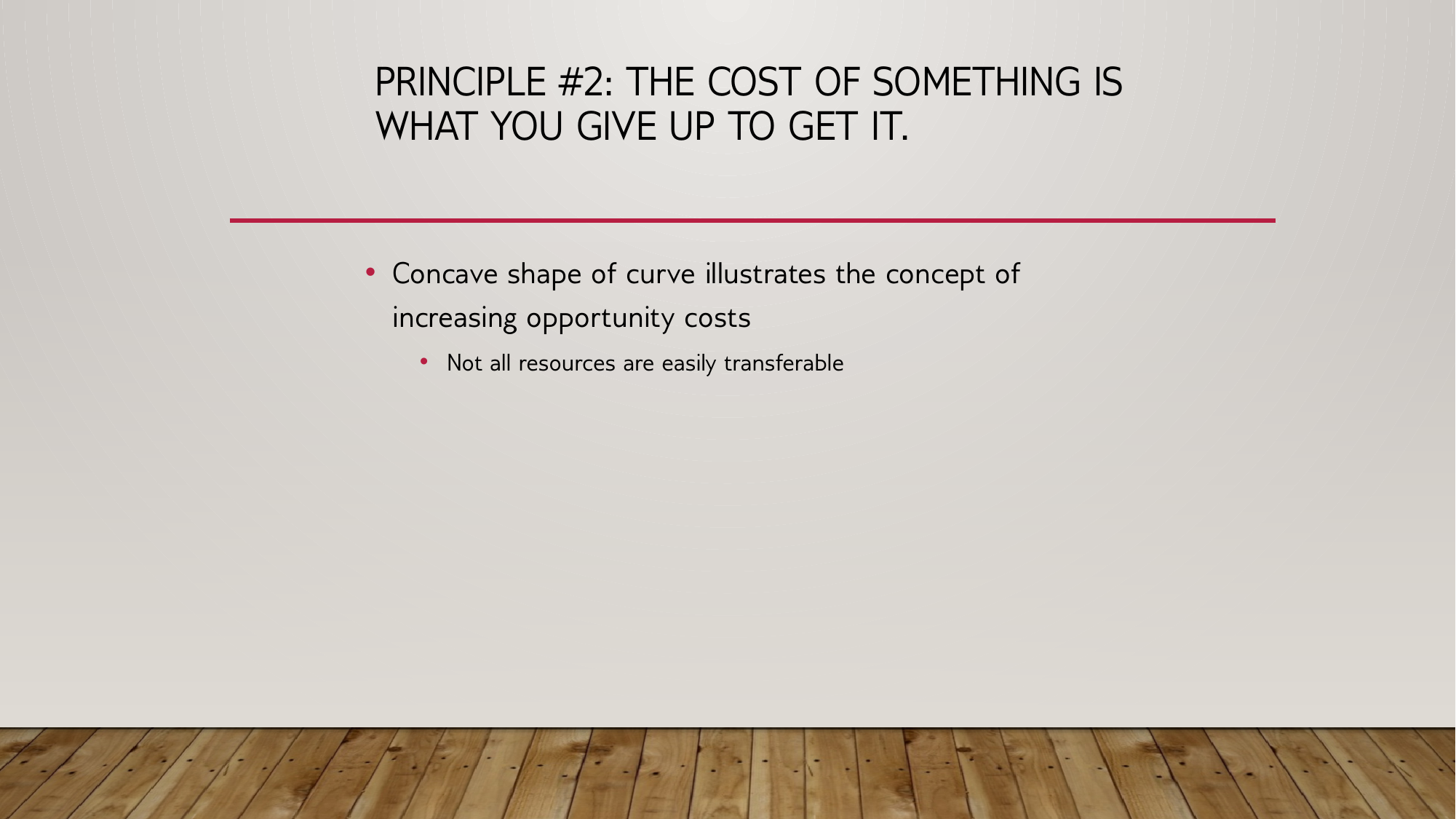

# Principle #2: The Cost of Something Is What You Give Up to Get It.
Concave shape of curve illustrates the concept of increasing opportunity costs
Not all resources are easily transferable